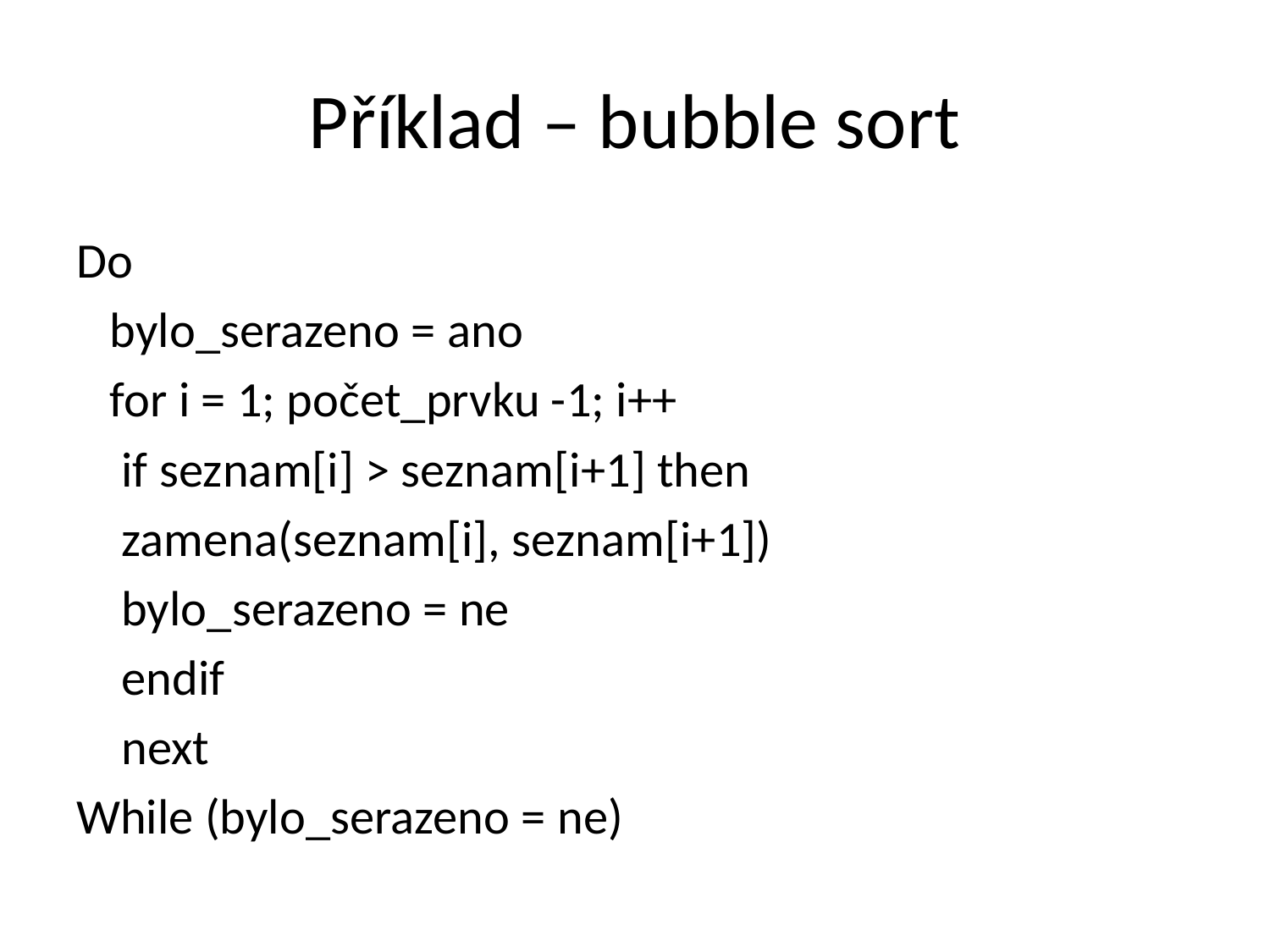

# Příklad – bubble sort
Do
   bylo_serazeno = ano
   for i = 1; počet_prvku -1; i++
		if seznam[i] > seznam[i+1] then
			zamena(seznam[i], seznam[i+1])
			bylo_serazeno = ne
		endif
	next
While (bylo_serazeno = ne)